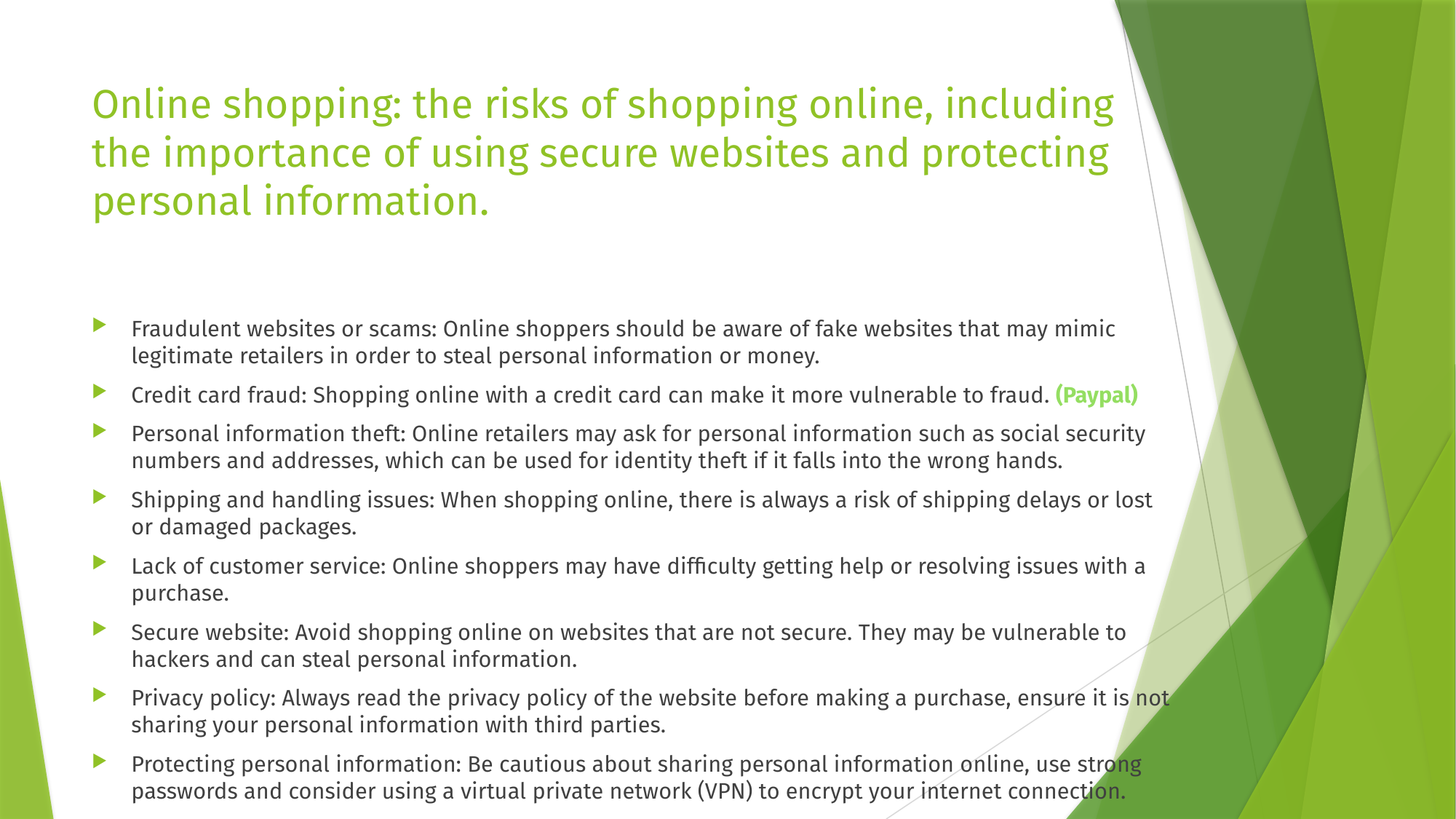

# Online shopping: the risks of shopping online, including the importance of using secure websites and protecting personal information.
Fraudulent websites or scams: Online shoppers should be aware of fake websites that may mimic legitimate retailers in order to steal personal information or money.
Credit card fraud: Shopping online with a credit card can make it more vulnerable to fraud. (Paypal)
Personal information theft: Online retailers may ask for personal information such as social security numbers and addresses, which can be used for identity theft if it falls into the wrong hands.
Shipping and handling issues: When shopping online, there is always a risk of shipping delays or lost or damaged packages.
Lack of customer service: Online shoppers may have difficulty getting help or resolving issues with a purchase.
Secure website: Avoid shopping online on websites that are not secure. They may be vulnerable to hackers and can steal personal information.
Privacy policy: Always read the privacy policy of the website before making a purchase, ensure it is not sharing your personal information with third parties.
Protecting personal information: Be cautious about sharing personal information online, use strong passwords and consider using a virtual private network (VPN) to encrypt your internet connection.